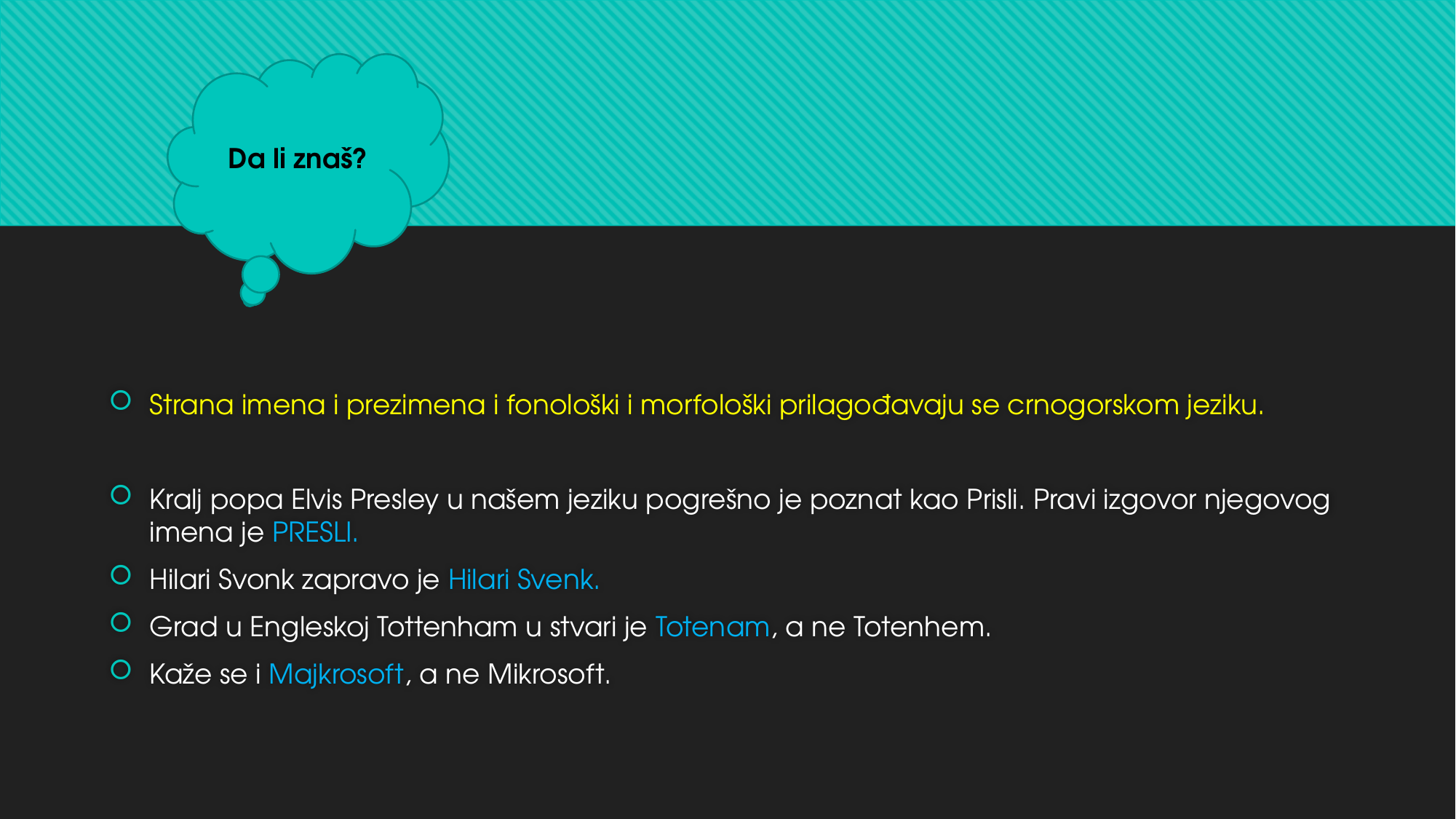

Da li znaš?
Strana imena i prezimena i fonološki i morfološki prilagođavaju se crnogorskom jeziku.

Kralj popa Elvis Presley u našem jeziku pogrešno je poznat kao Prisli. Pravi izgovor njegovog imena je PRESLI.
Hilari Svonk zapravo je Hilari Svenk.
Grad u Engleskoj Tottenham u stvari je Totenam, a ne Totenhem.
Kaže se i Majkrosoft, a ne Mikrosoft.